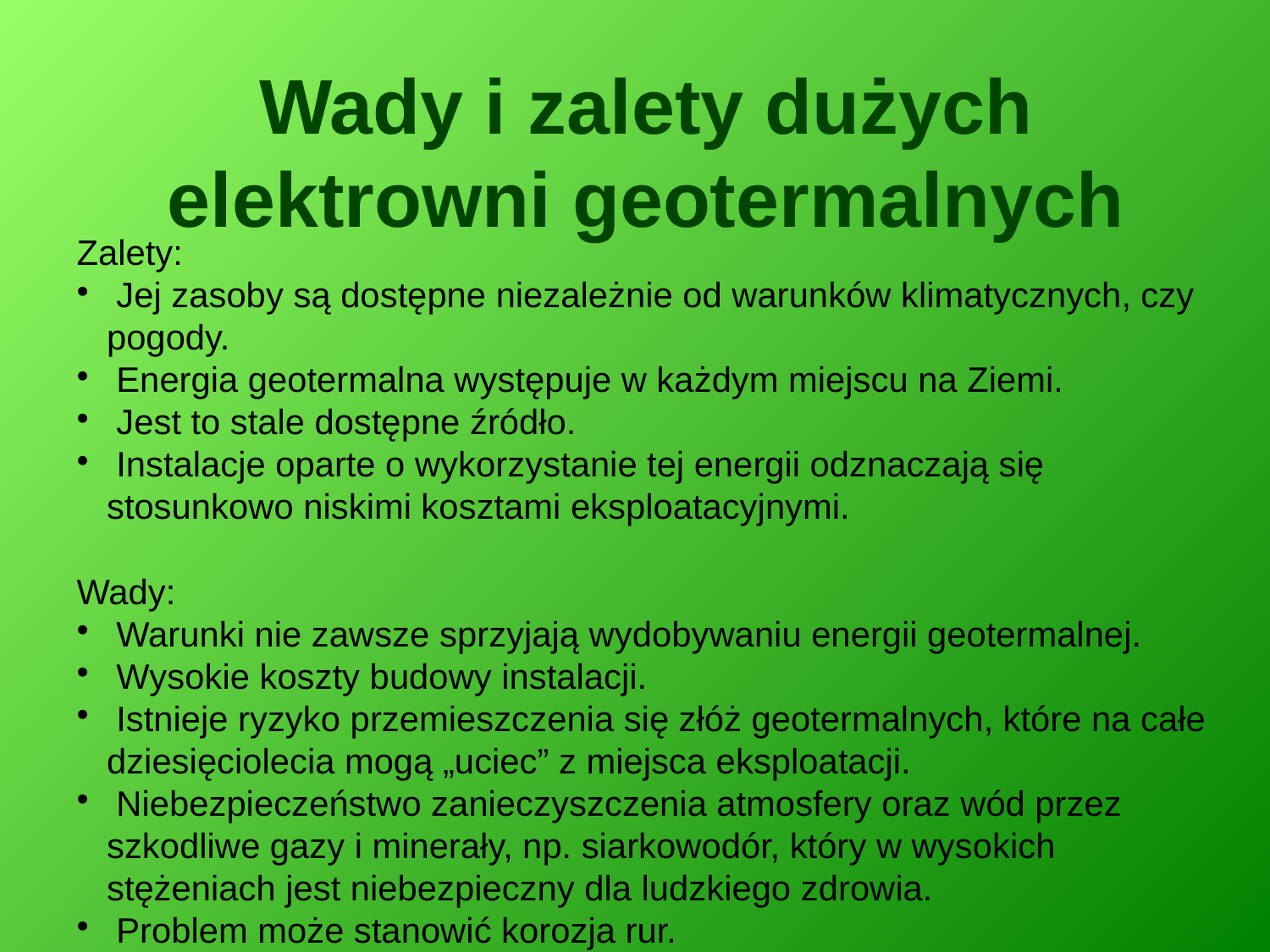

# Wady i zalety dużych elektrowni geotermalnych
Zalety:
 Jej zasoby są dostępne niezależnie od warunków klimatycznych, czy pogody.
 Energia geotermalna występuje w każdym miejscu na Ziemi.
 Jest to stale dostępne źródło.
 Instalacje oparte o wykorzystanie tej energii odznaczają się stosunkowo niskimi kosztami eksploatacyjnymi.

Wady:
 Warunki nie zawsze sprzyjają wydobywaniu energii geotermalnej.
 Wysokie koszty budowy instalacji.
 Istnieje ryzyko przemieszczenia się złóż geotermalnych, które na całe dziesięciolecia mogą „uciec” z miejsca eksploatacji.
 Niebezpieczeństwo zanieczyszczenia atmosfery oraz wód przez szkodliwe gazy i minerały, np. siarkowodór, który w wysokich stężeniach jest niebezpieczny dla ludzkiego zdrowia.
 Problem może stanowić korozja rur.